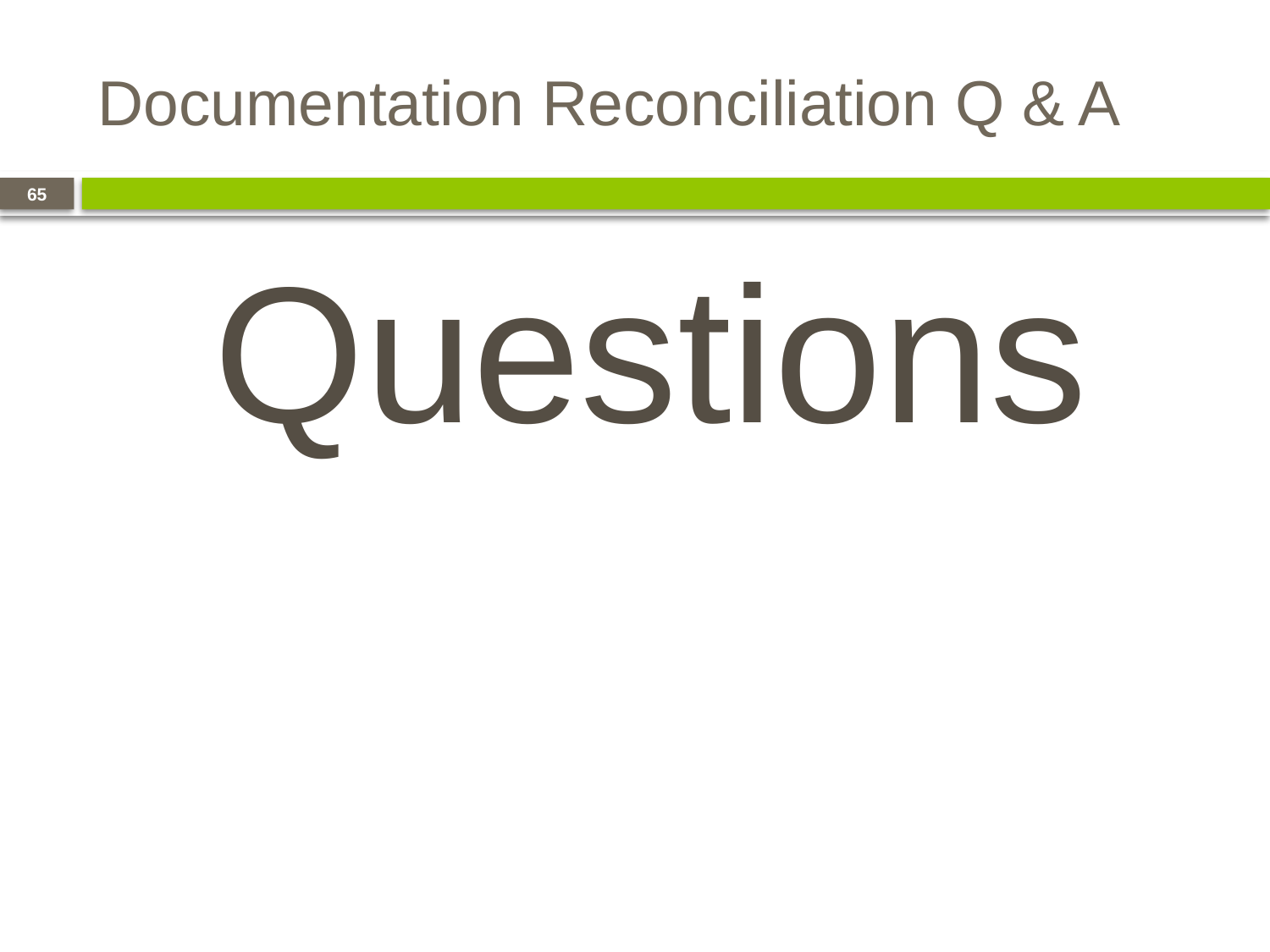

# Documentation Reconciliation Q & A
65
Questions